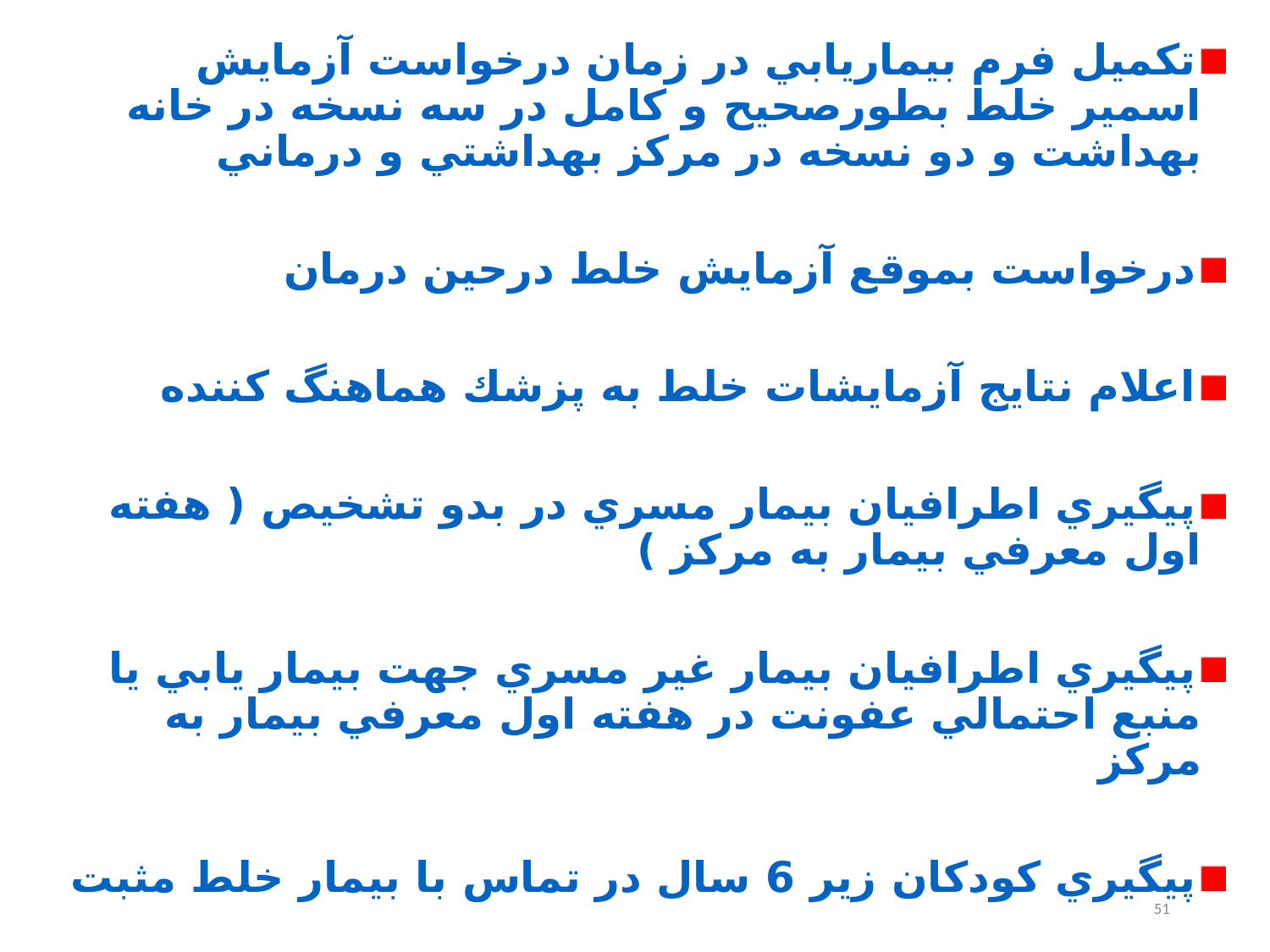

تكميل فرم بيماريابي در زمان درخواست آزمايش اسمير خلط بطورصحيح و كامل در سه نسخه در خانه بهداشت و دو نسخه در مركز بهداشتي و درماني

درخواست بموقع آزمايش خلط درحين درمان

اعلام نتايج آزمايشات خلط به پزشك هماهنگ كننده

پيگيري اطرافيان بيمار مسري در بدو تشخيص ( هفته اول معرفي بيمار به مركز )

پيگيري اطرافيان بيمار غير مسري جهت بيمار يابي يا منبع احتمالي عفونت در هفته اول معرفي بيمار به مركز

پيگيري كودكان زير 6 سال در تماس با بيمار خلط مثبت

51